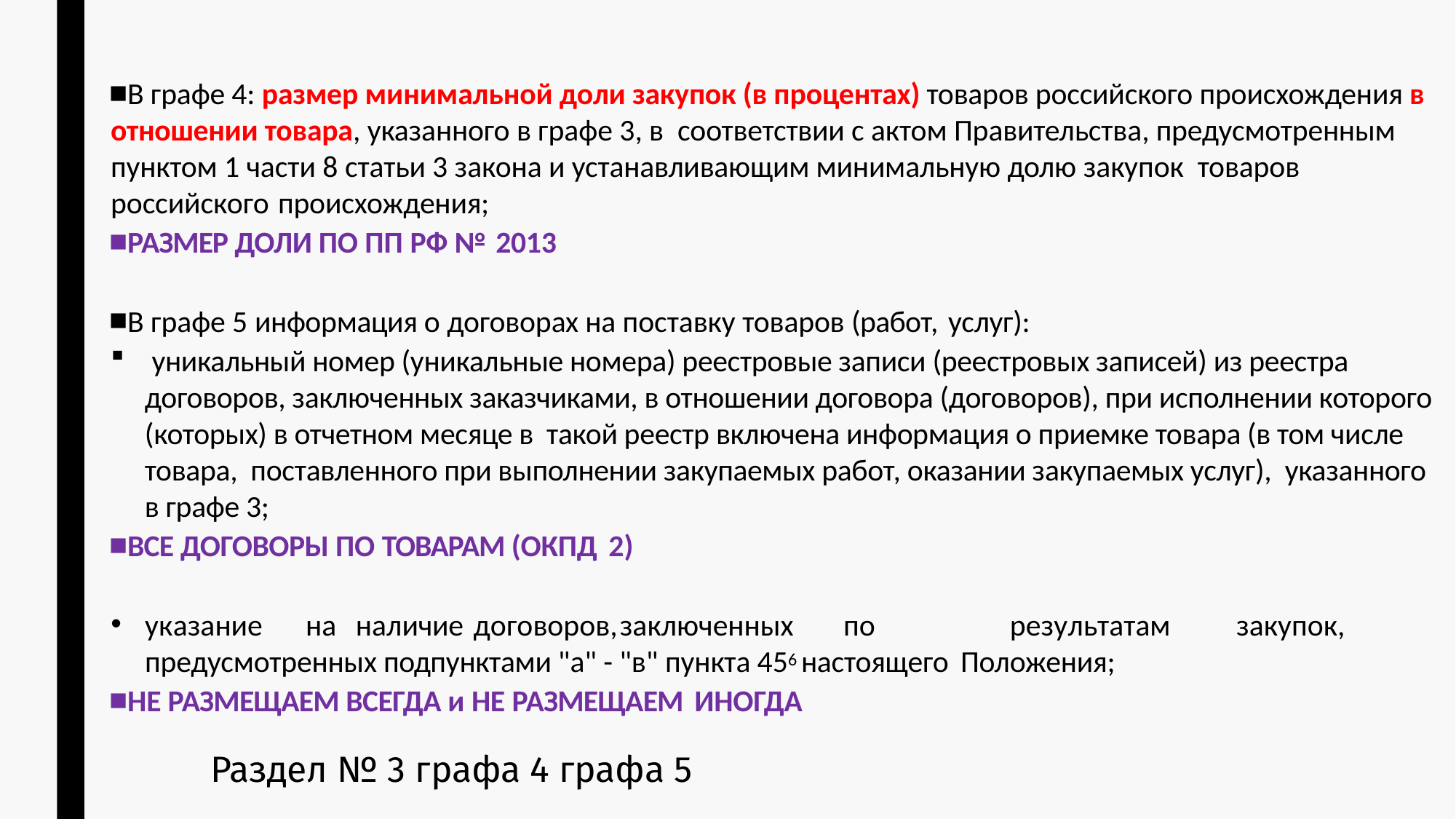

В графе 4: размер минимальной доли закупок (в процентах) товаров российского происхождения в отношении товара, указанного в графе 3, в  соответствии с актом Правительства, предусмотренным  пунктом 1 части 8 статьи 3 закона и устанавливающим минимальную долю закупок  товаров российского происхождения;
РАЗМЕР ДОЛИ ПО ПП РФ № 2013

В графе 5 информация о договорах на поставку товаров (работ, услуг):
 уникальный номер (уникальные номера) реестровые записи (реестровых записей) из реестра договоров, заключенных заказчиками, в отношении договора (договоров), при исполнении которого (которых) в отчетном месяце в  такой реестр включена информация о приемке товара (в том числе товара,  поставленного при выполнении закупаемых работ, оказании закупаемых услуг),  указанного в графе 3;
ВСЕ ДОГОВОРЫ ПО ТОВАРАМ (ОКПД 2)

указание	на	наличие	договоров,	заключенных	по	результатам	закупок,  предусмотренных подпунктами "а" - "в" пункта 456 настоящего Положения;
НЕ РАЗМЕЩАЕМ ВСЕГДА и НЕ РАЗМЕЩАЕМ ИНОГДА
Раздел № 3 графа 4 графа 5